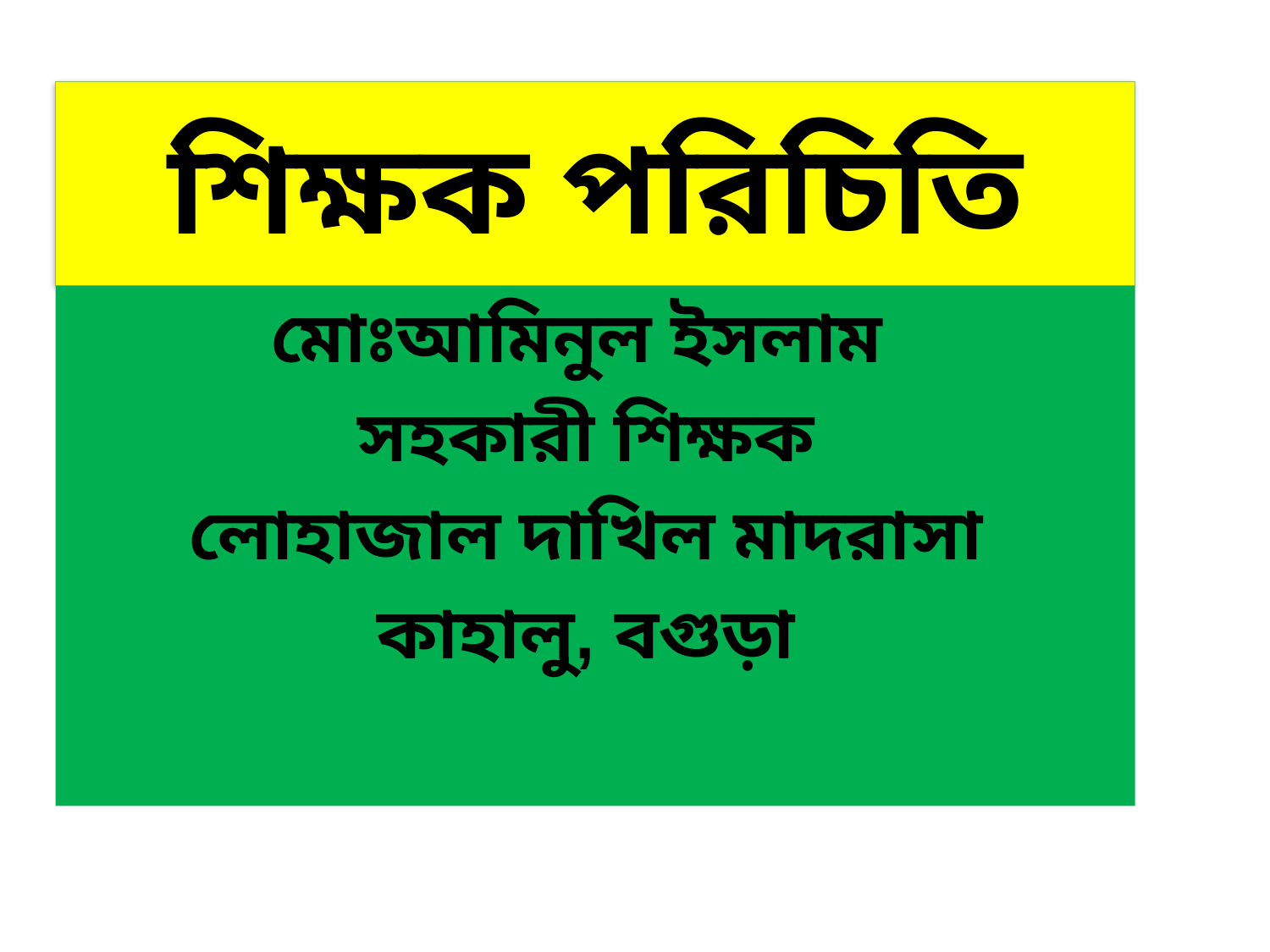

# শিক্ষক পরিচিতি
মোঃআমিনুল ইসলাম
সহকারী শিক্ষক
লোহাজাল দাখিল মাদরাসা
কাহালু, বগুড়া